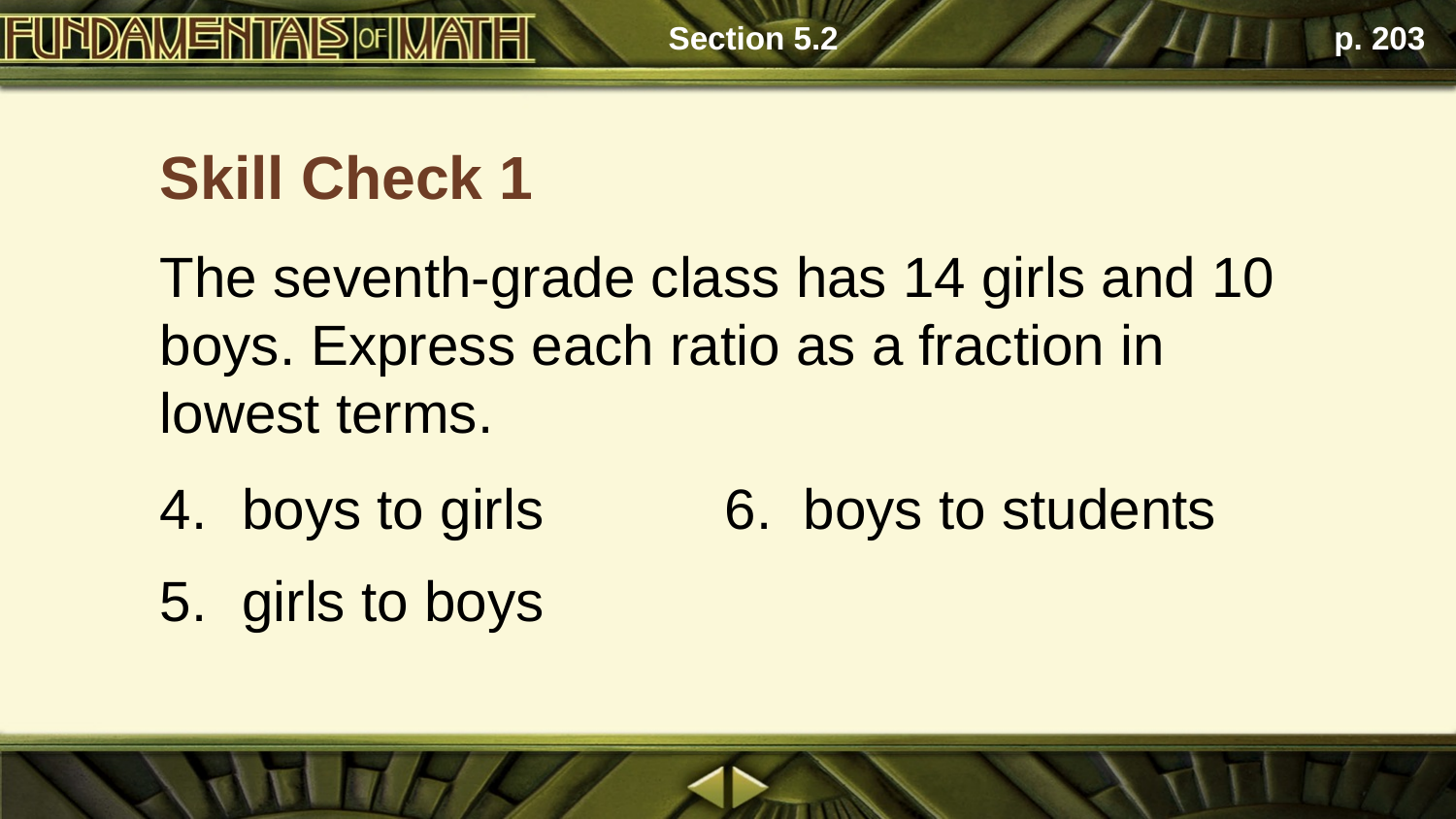

Section 5.2
p. 203
Skill Check 1
The seventh-grade class has 14 girls and 10 boys. Express each ratio as a fraction in lowest terms.
boys to girls
girls to boys
6.  boys to students